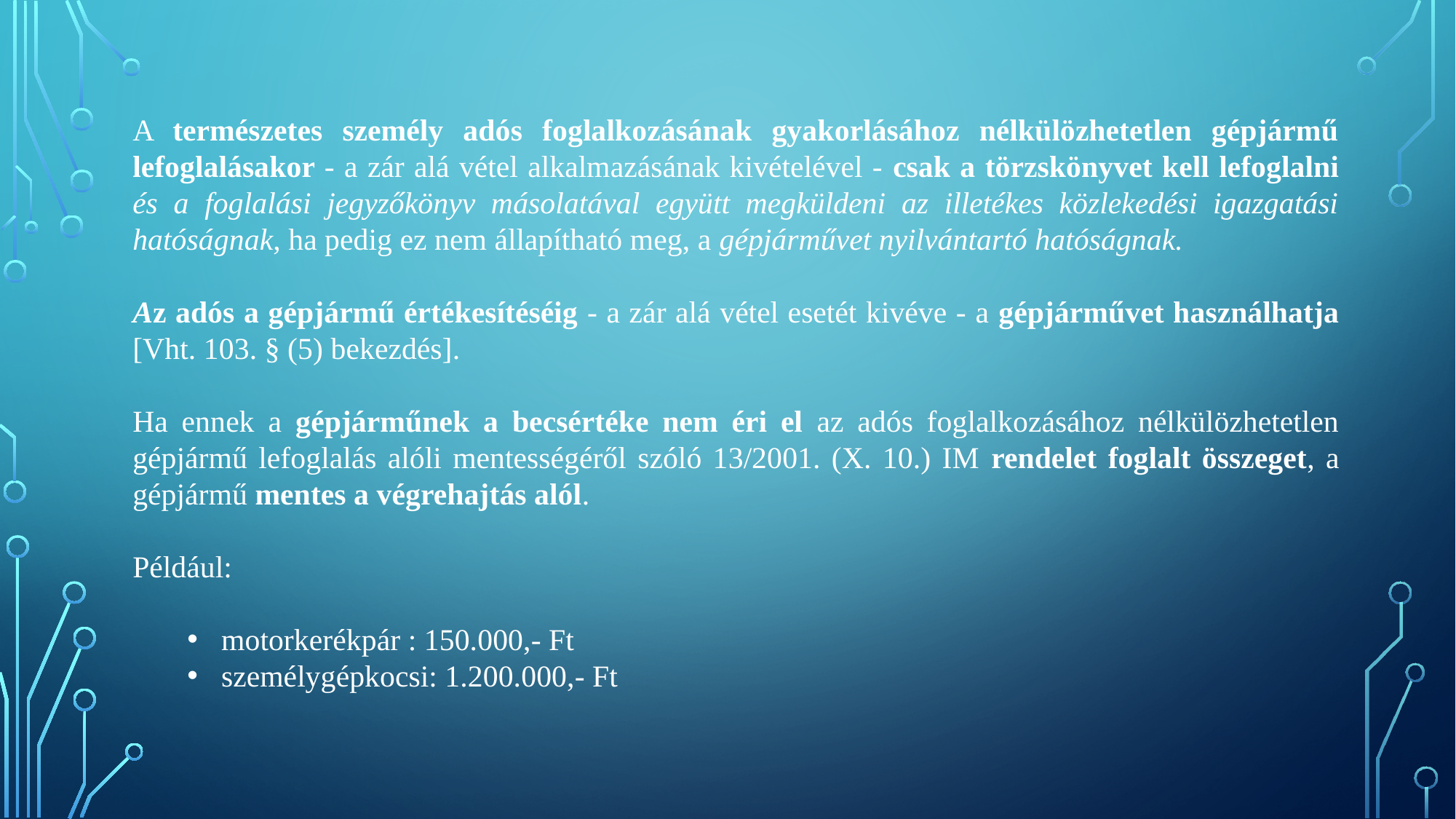

A természetes személy adós foglalkozásának gyakorlásához nélkülözhetetlen gépjármű lefoglalásakor - a zár alá vétel alkalmazásának kivételével - csak a törzskönyvet kell lefoglalni és a foglalási jegyzőkönyv másolatával együtt megküldeni az illetékes közlekedési igazgatási hatóságnak, ha pedig ez nem állapítható meg, a gépjárművet nyilvántartó hatóságnak.

Az adós a gépjármű értékesítéséig - a zár alá vétel esetét kivéve - a gépjárművet használhatja [Vht. 103. § (5) bekezdés].

Ha ennek a gépjárműnek a becsértéke nem éri el az adós foglalkozásához nélkülözhetetlen gépjármű lefoglalás alóli mentességéről szóló 13/2001. (X. 10.) IM rendelet foglalt összeget, a gépjármű mentes a végrehajtás alól.

Például:

motorkerékpár : 150.000,- Ft
személygépkocsi: 1.200.000,- Ft